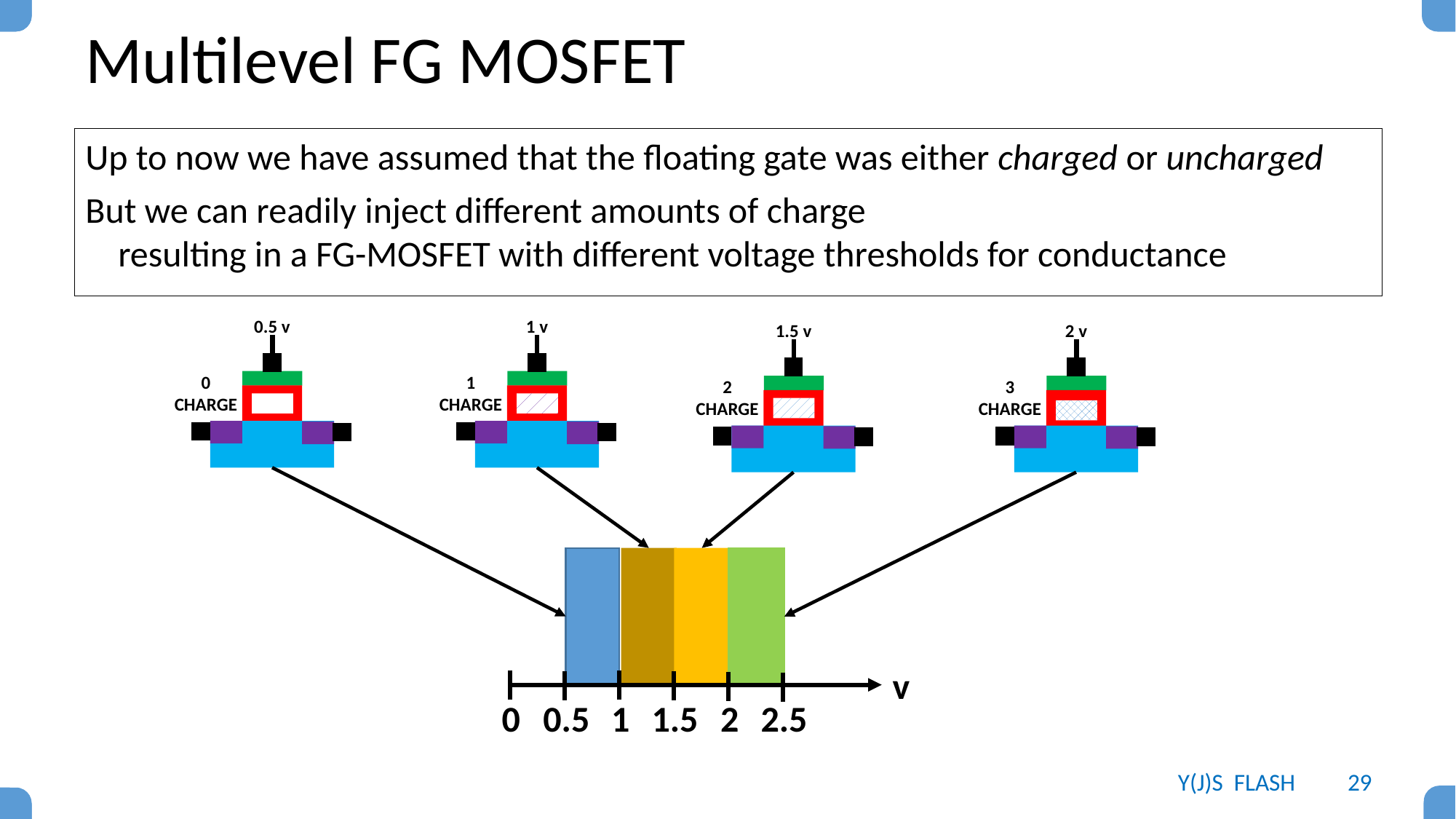

# Multilevel FG MOSFET
Up to now we have assumed that the floating gate was either charged or uncharged
But we can readily inject different amounts of charge
    resulting in a FG-MOSFET with different voltage thresholds for conductance

0.5 v

0
CHARGE

1 v

1
CHARGE

1.5 v

2
CHARGE

2 v

3
CHARGE

v
0
1.5
2.5
0.5
2
1
Y(J)S  FLASH
29